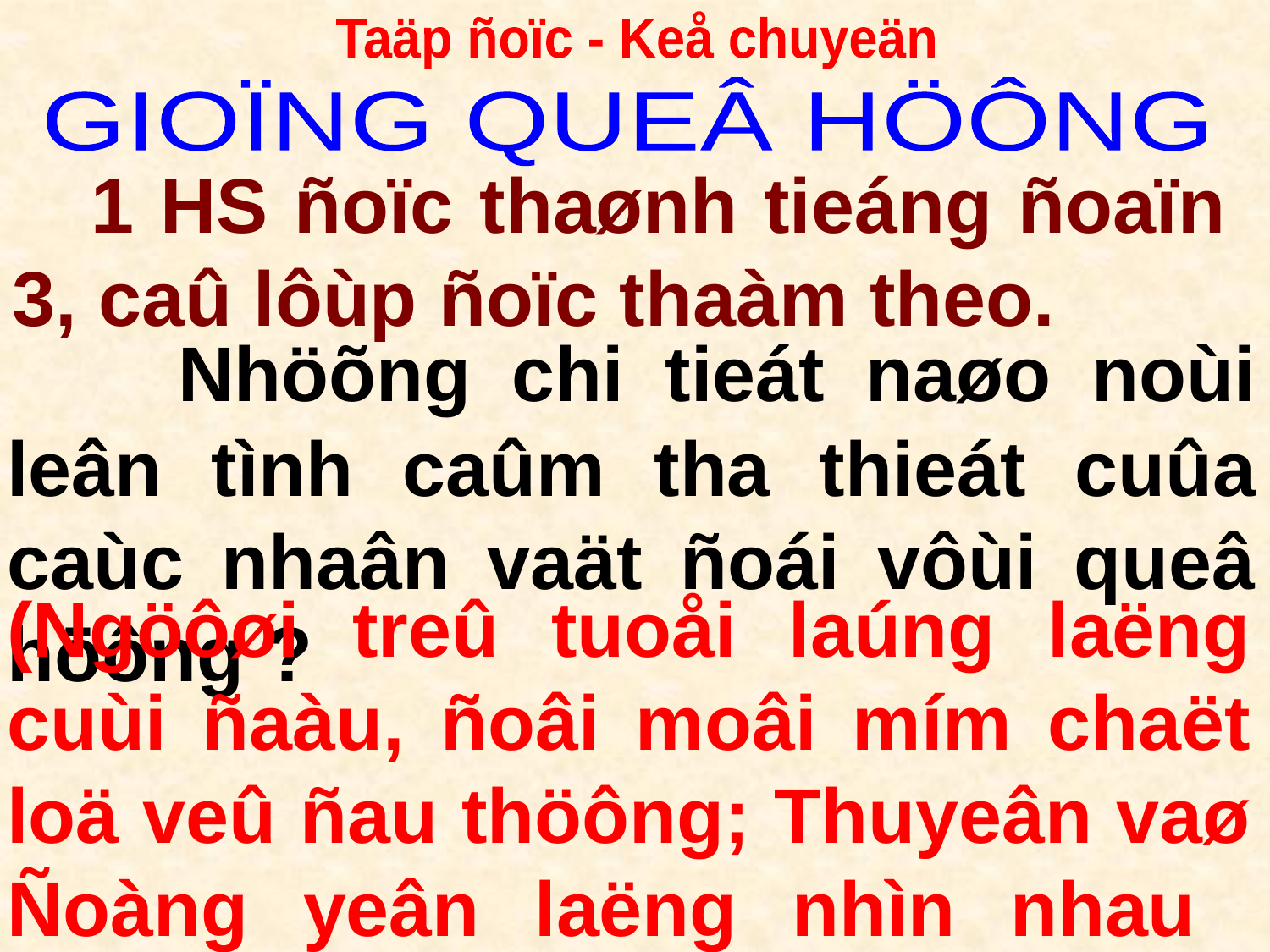

Taäp ñoïc - Keå chuyeän
GIOÏNG QUEÂ HÖÔNG
   1 HS ñoïc thaønh tieáng ñoaïn 3, caû lôùp ñoïc thaàm theo.
    Nhöõng chi tieát naøo noùi leân tình caûm tha thieát cuûa caùc nhaân vaät ñoái vôùi queâ höông ?
(Ngöôøi treû tuoåi laúng laëng cuùi ñaàu, ñoâi moâi mím chaët loä veû ñau thöông; Thuyeân vaø Ñoàng yeân laëng nhìn nhau  maét rôùm leä.)